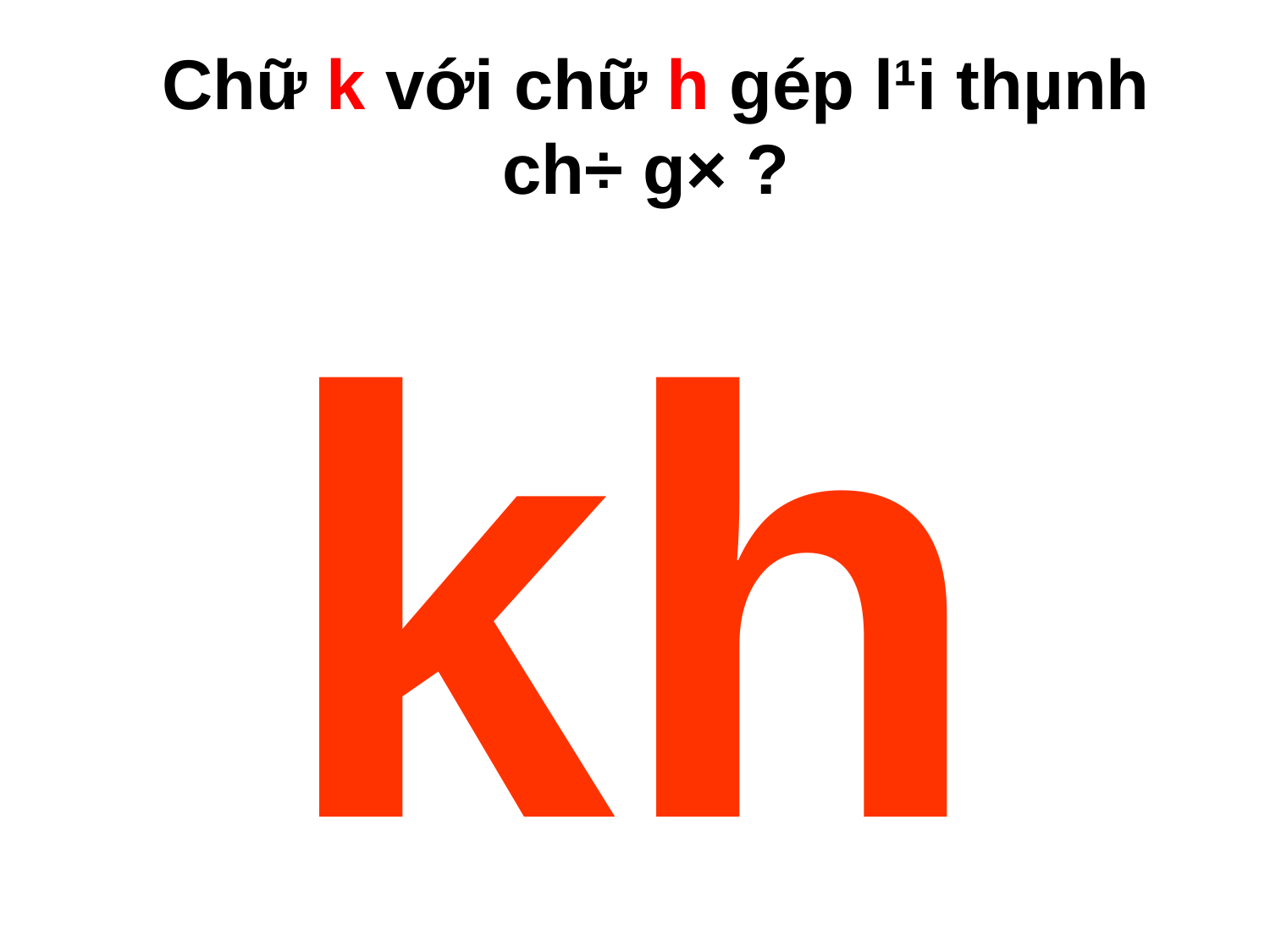

# Chữ k với chữ h gép l¹i thµnh ch÷ g× ?
     kh